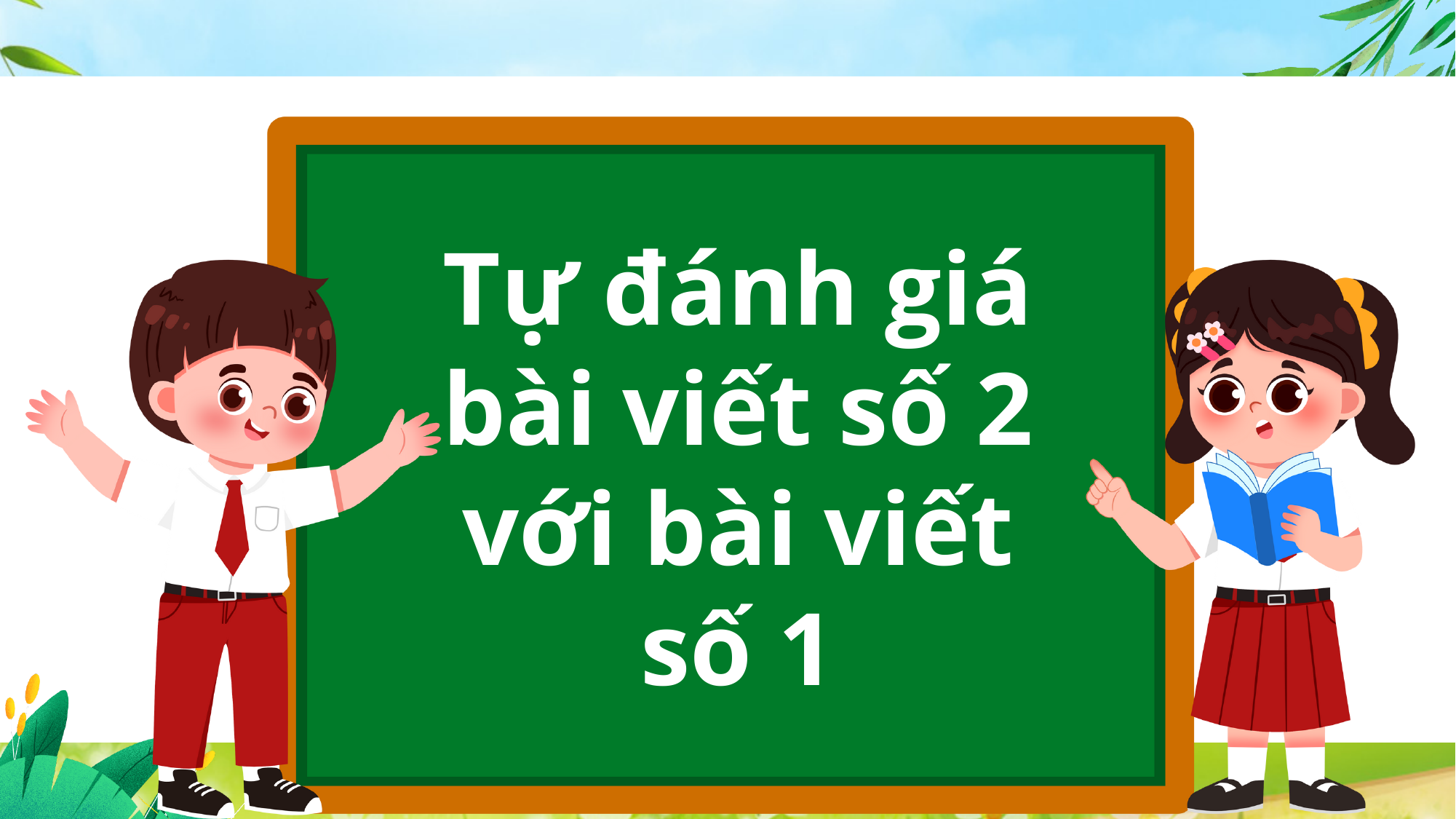

Tự đánh giá bài viết số 2 với bài viết số 1